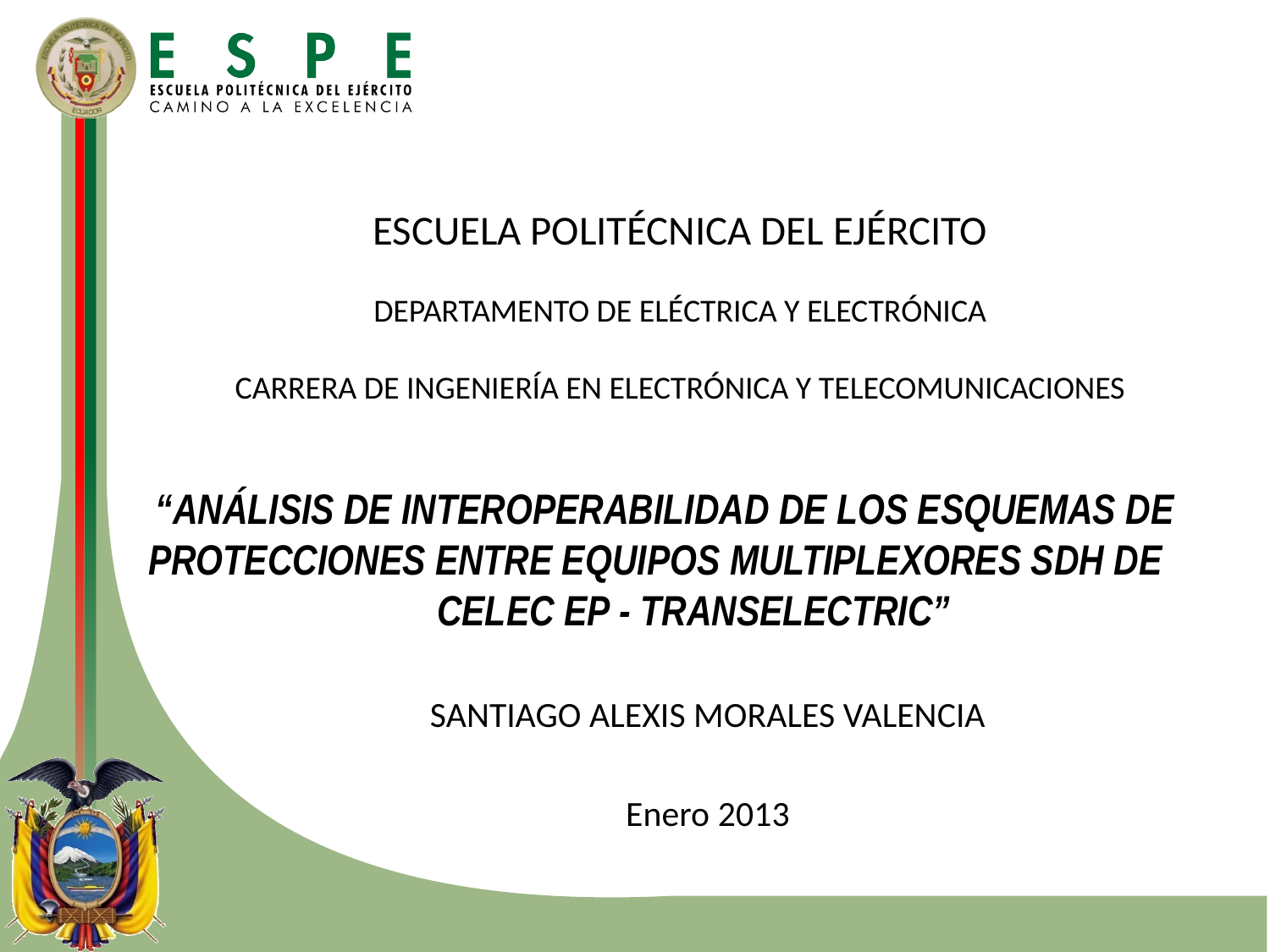

ESCUELA POLITÉCNICA DEL EJÉRCITO
DEPARTAMENTO DE ELÉCTRICA Y ELECTRÓNICA
 
CARRERA DE INGENIERÍA EN ELECTRÓNICA Y TELECOMUNICACIONES
“ANÁLISIS DE INTEROPERABILIDAD DE LOS ESQUEMAS DE PROTECCIONES ENTRE EQUIPOS MULTIPLEXORES SDH DE         CELEC EP - TRANSELECTRIC”
SANTIAGO ALEXIS MORALES VALENCIA

Enero 2013